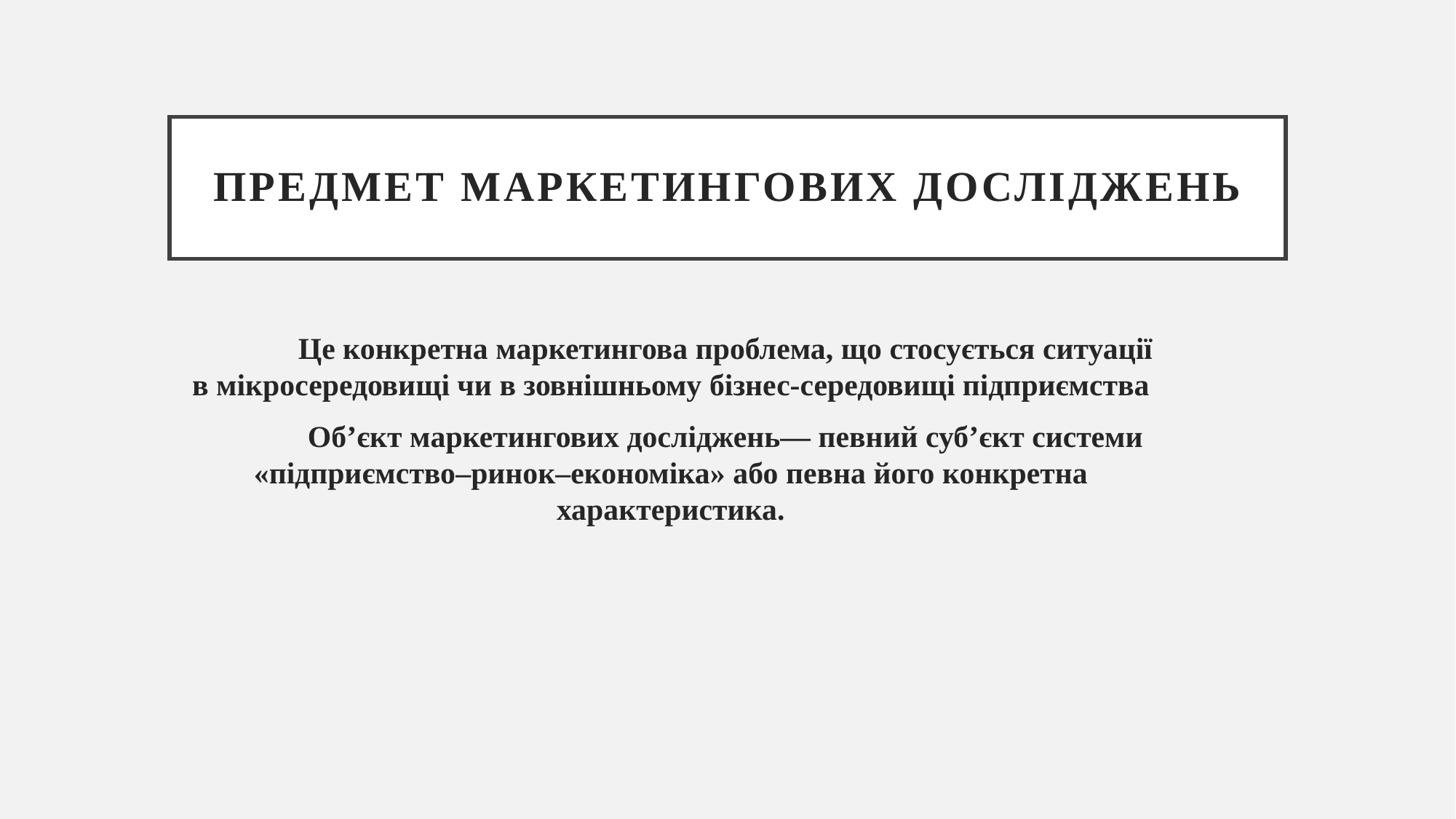

# Предмет маркетингових досліджень
	Це конкретна маркетингова проблема, що стосується ситуації в мікросередовищі чи в зовнішньому бізнес-середовищі підприємства
	Об’єкт маркетингових досліджень— певний суб’єкт системи «підприємство–ринок–економіка» або певна його конкретна характеристика.